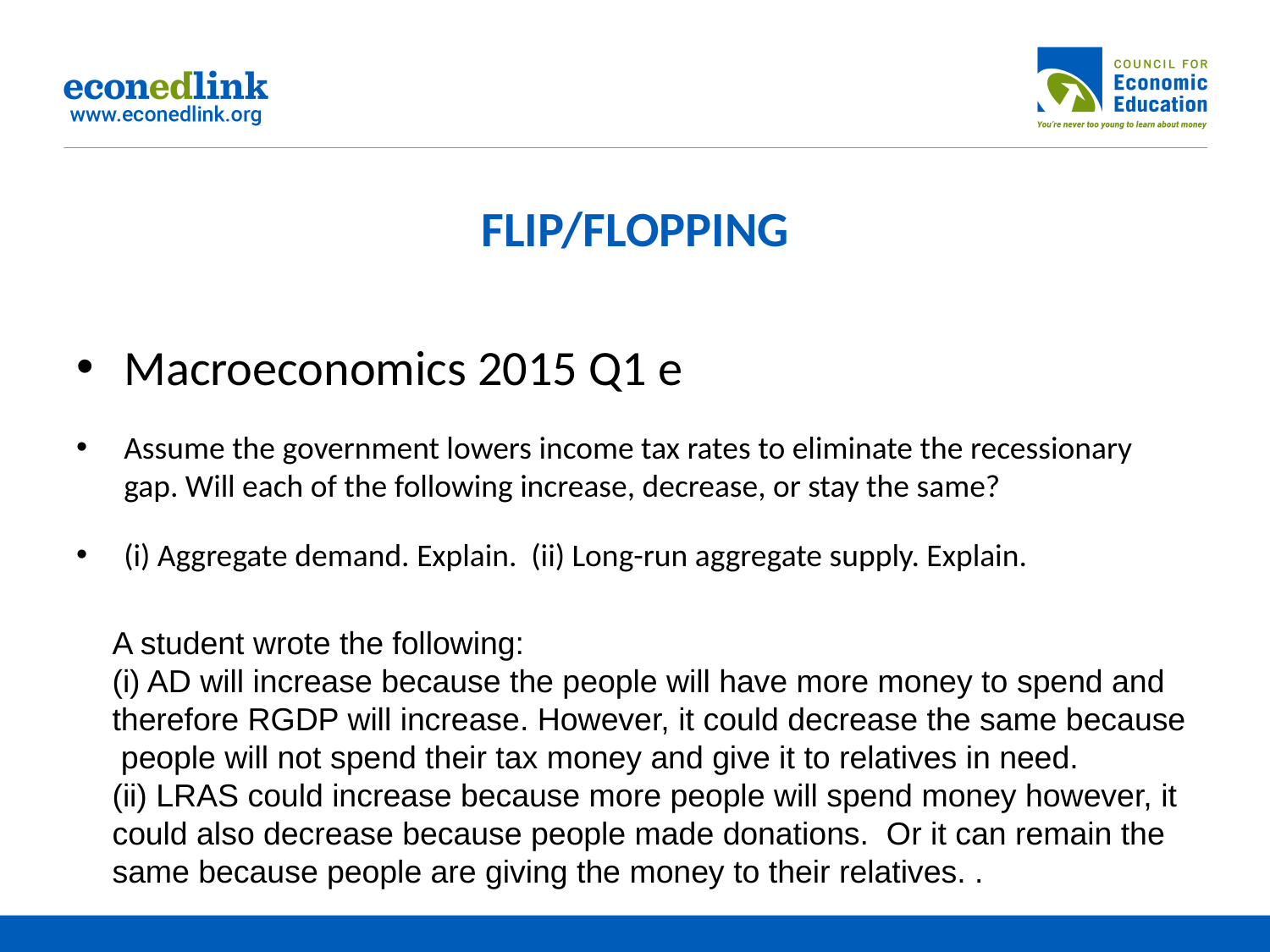

# FLIP/FLOPPING
Macroeconomics 2015 Q1 e
Assume the government lowers income tax rates to eliminate the recessionary gap. Will each of the following increase, decrease, or stay the same?
(i) Aggregate demand. Explain.  (ii) Long-run aggregate supply. Explain.

A student wrote the following:
(i) AD will increase because the people will have more money to spend and therefore RGDP will increase. However, it could decrease the same because  people will not spend their tax money and give it to relatives in need.
(ii) LRAS could increase because more people will spend money however, it could also decrease because people made donations.  Or it can remain the same because people are giving the money to their relatives. .